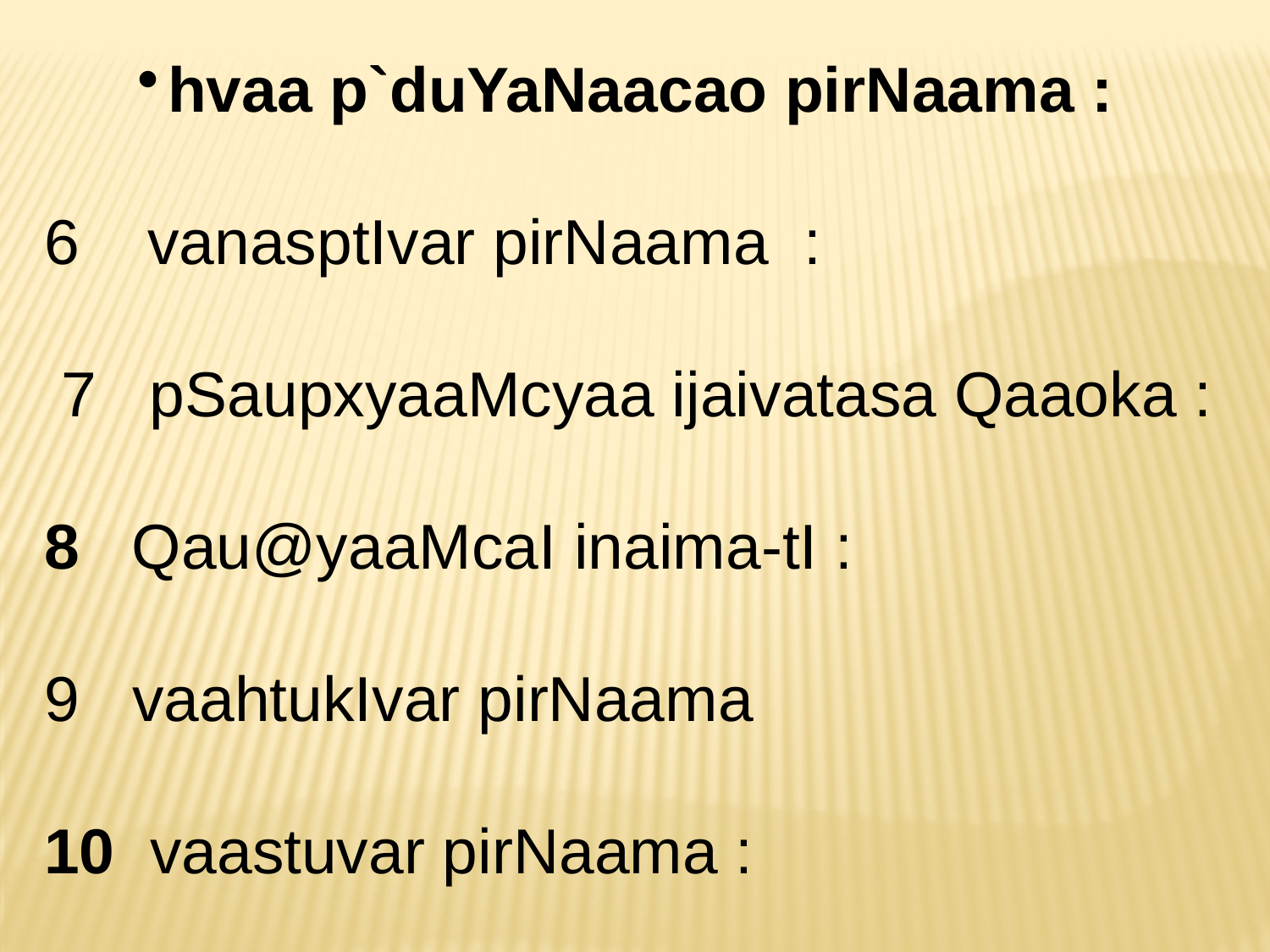

hvaa p`duYaNaacao pirNaama :

vanasptIvar pirNaama  :

 7   pSaupxyaaMcyaa ijaivatasa Qaaoka :

8   Qau@yaaMcaI inaima-tI :

9   vaahtukIvar pirNaama

10  vaastuvar pirNaama :